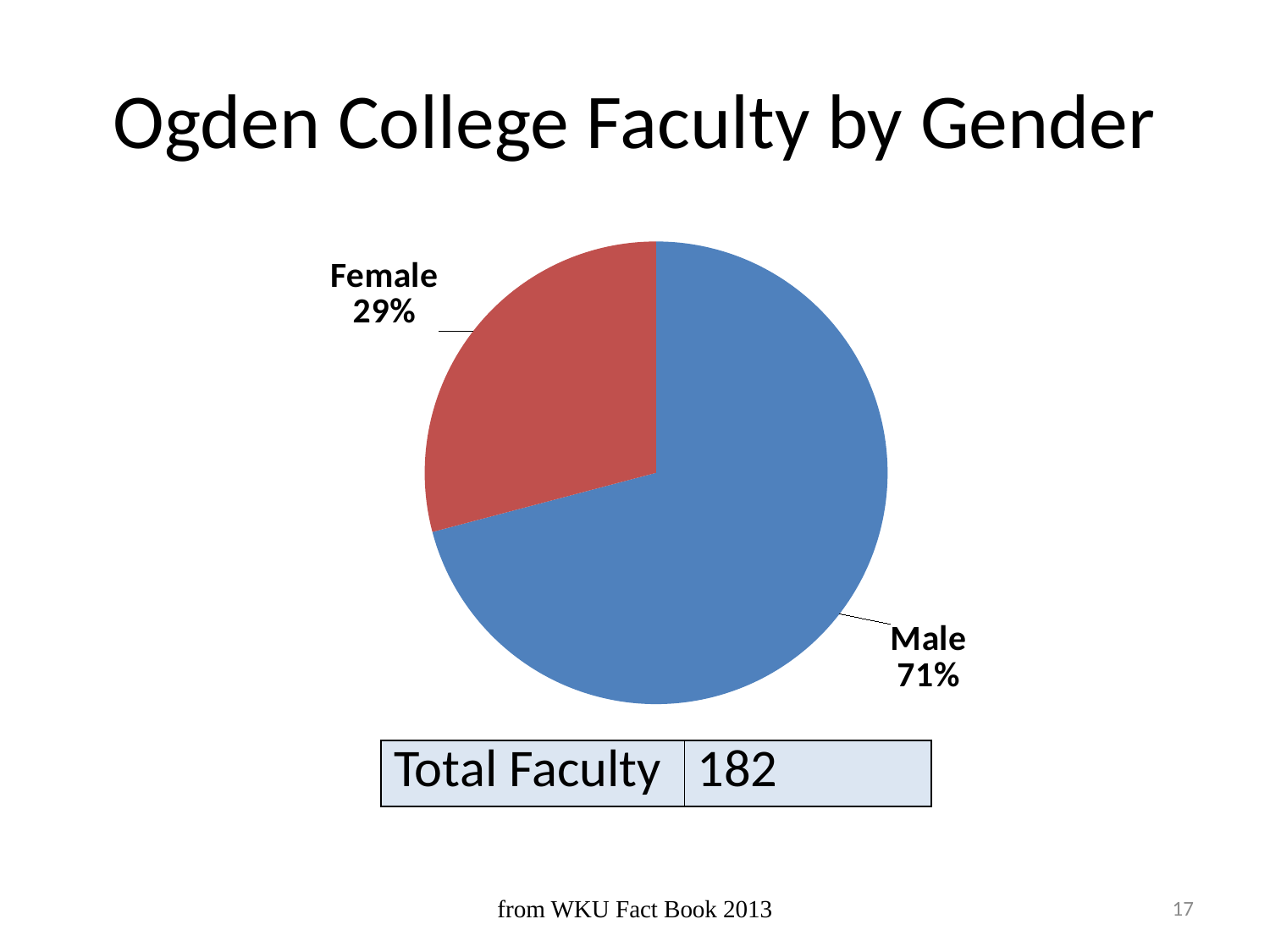

# Ogden College Faculty by Gender

### Chart

| Category | OCSE |
|---|---|
| Male | 129.0 |
| Female | 53.0 |
| Total Faculty | 182 |
| --- | --- |
from WKU Fact Book 2013
17